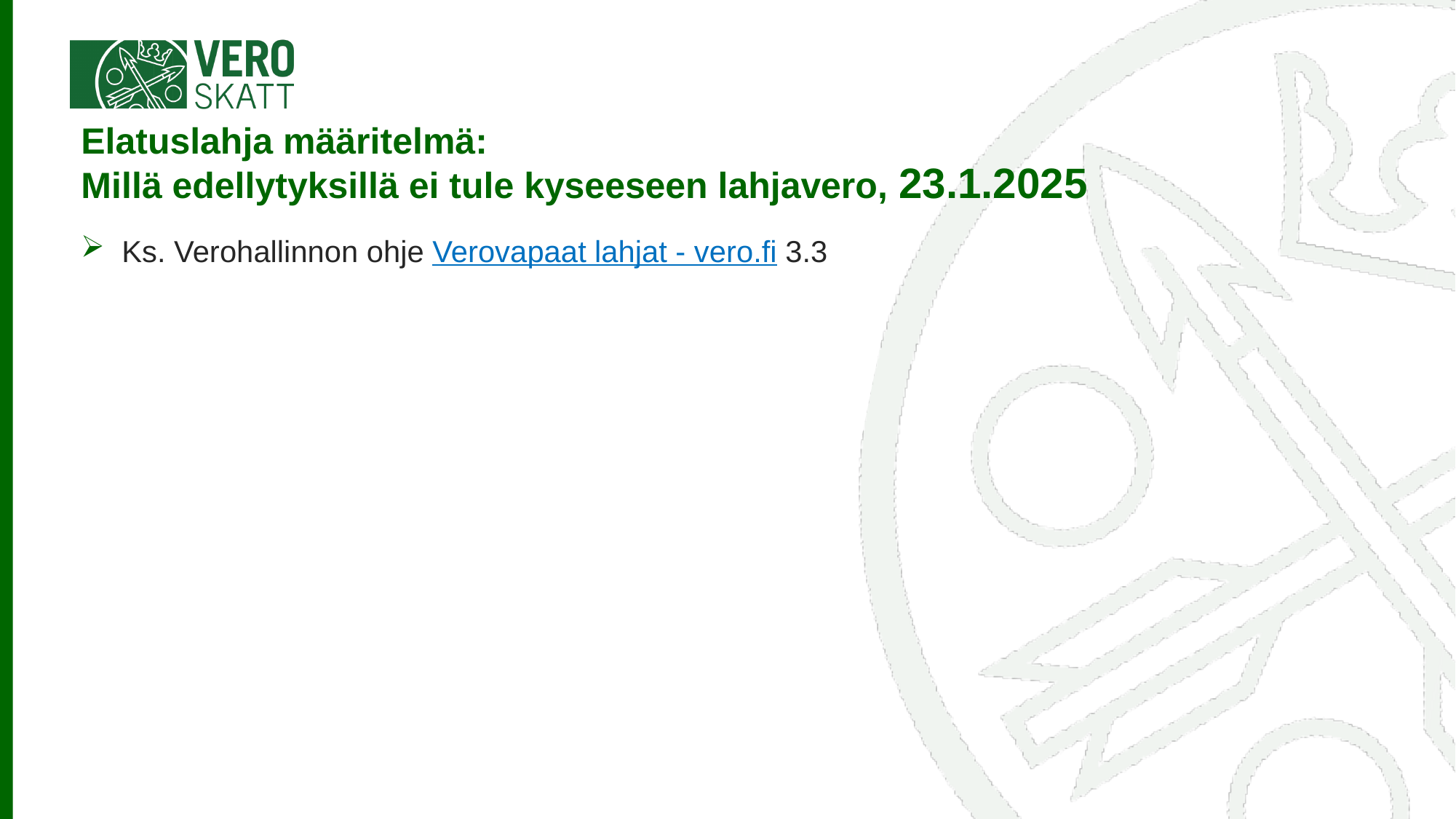

# Elatuslahja määritelmä: Millä edellytyksillä ei tule kyseeseen lahjavero, 23.1.2025
Ks. Verohallinnon ohje Verovapaat lahjat - vero.fi 3.3